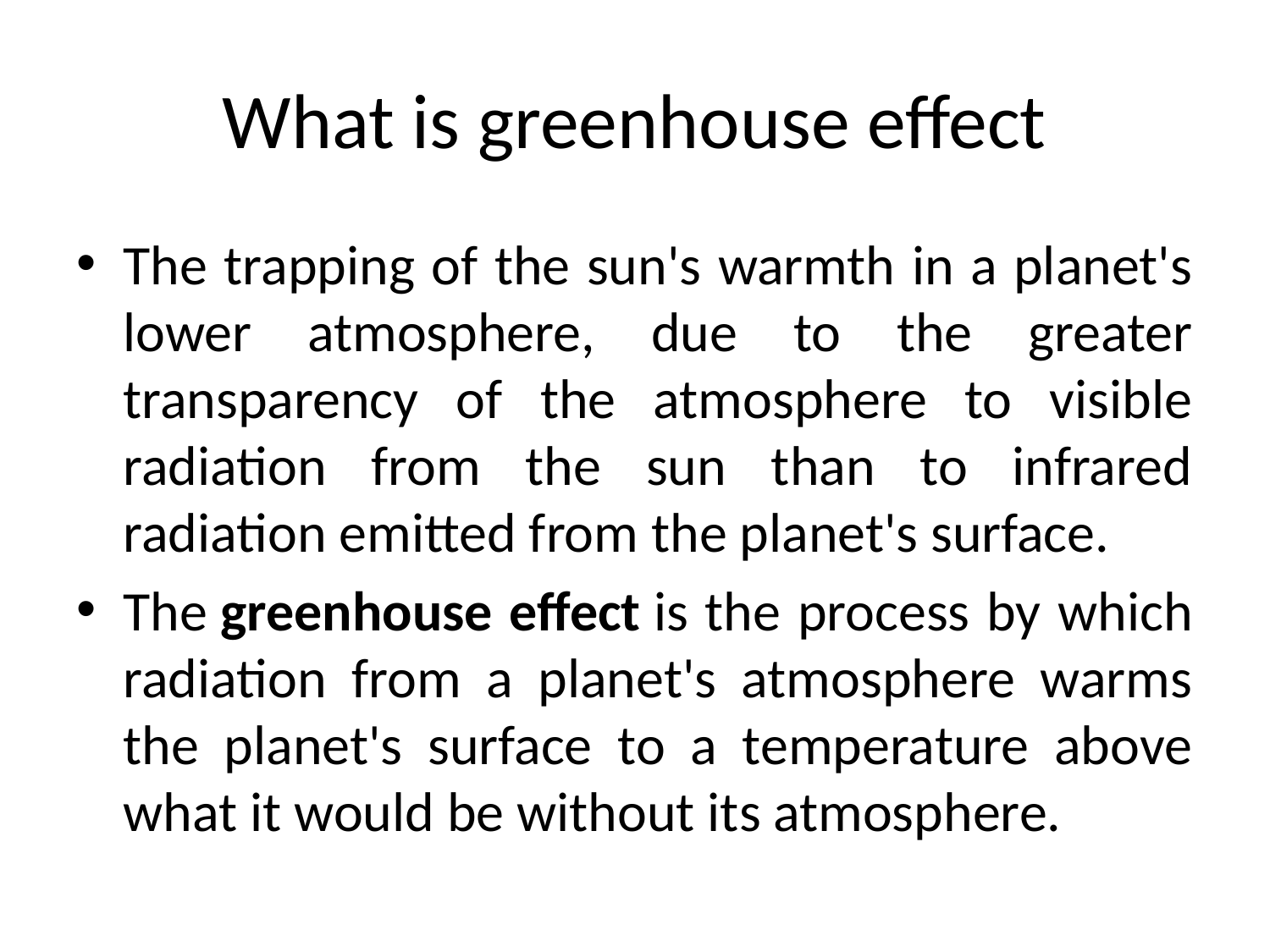

# What is greenhouse effect
The trapping of the sun's warmth in a planet's lower atmosphere, due to the greater transparency of the atmosphere to visible radiation from the sun than to infrared radiation emitted from the planet's surface.
The greenhouse effect is the process by which radiation from a planet's atmosphere warms the planet's surface to a temperature above what it would be without its atmosphere.